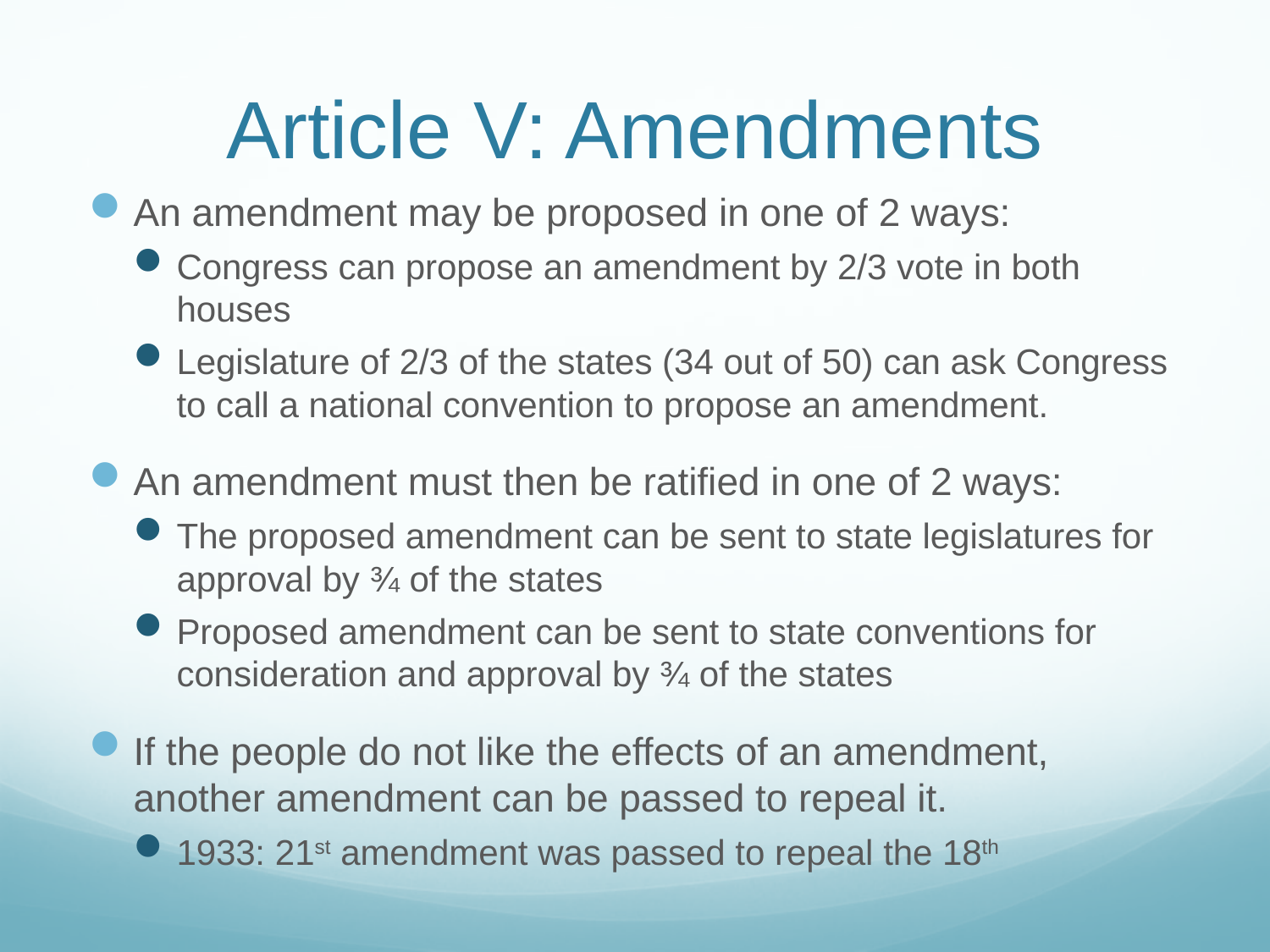

# Article V: Amendments
An amendment may be proposed in one of 2 ways:
Congress can propose an amendment by 2/3 vote in both houses
Legislature of 2/3 of the states (34 out of 50) can ask Congress to call a national convention to propose an amendment.
An amendment must then be ratified in one of 2 ways:
The proposed amendment can be sent to state legislatures for approval by ¾ of the states
Proposed amendment can be sent to state conventions for consideration and approval by ¾ of the states
If the people do not like the effects of an amendment, another amendment can be passed to repeal it.
1933: 21st amendment was passed to repeal the 18th